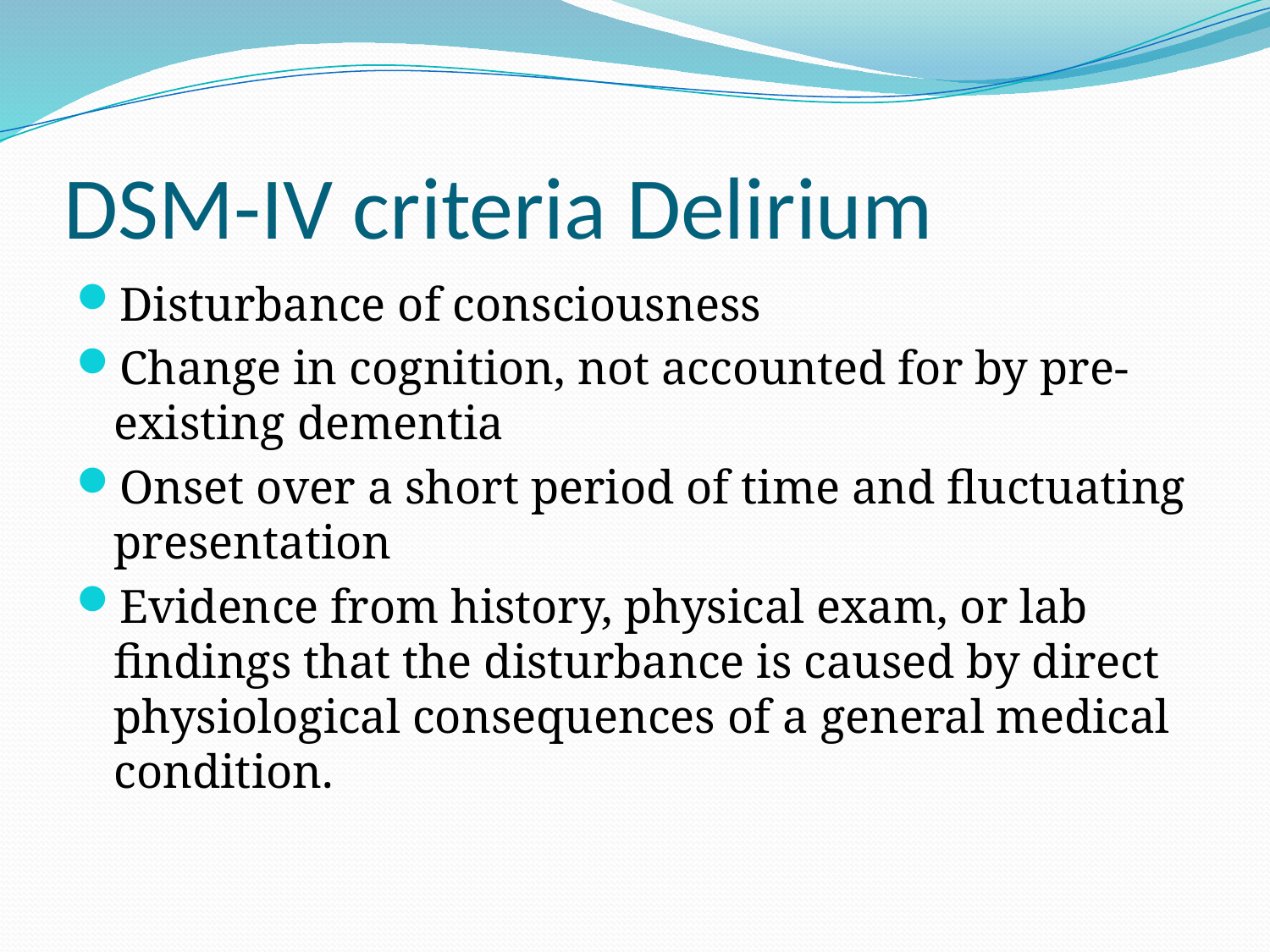

# DSM-IV criteria Delirium
Disturbance of consciousness
Change in cognition, not accounted for by pre-existing dementia
Onset over a short period of time and fluctuating presentation
Evidence from history, physical exam, or lab findings that the disturbance is caused by direct physiological consequences of a general medical condition.